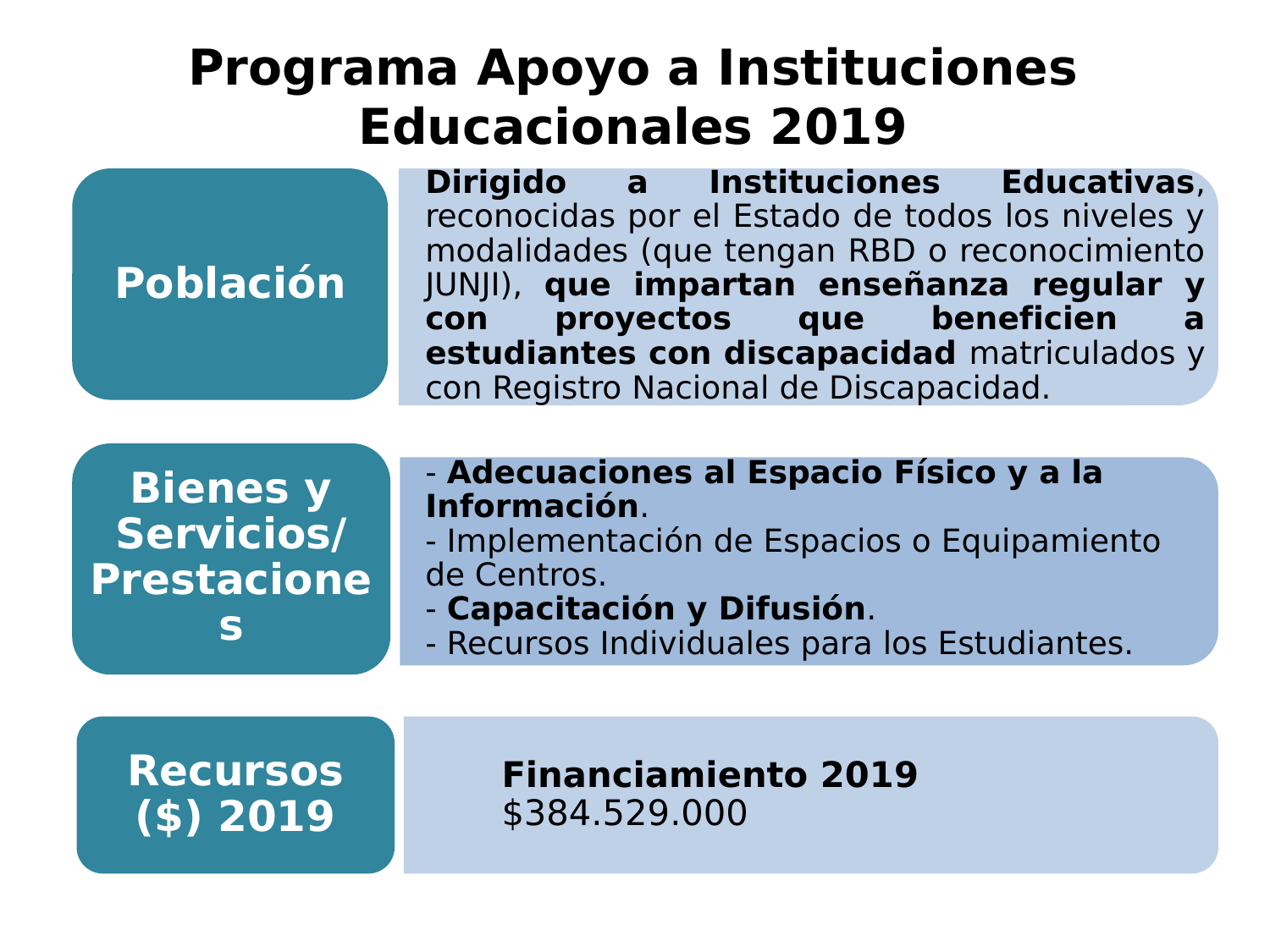

Programa Apoyo a Instituciones Educacionales 2019

Dirigido a Instituciones Educativas, reconocidas por el Estado de todos los niveles y modalidades (que tengan RBD o reconocimiento JUNJI), que impartan enseñanza regular y con proyectos que beneficien a estudiantes con discapacidad matriculados y con Registro Nacional de Discapacidad.
Población

Bienes y Servicios/
Prestaciones
- Adecuaciones al Espacio Físico y a la Información.
- Implementación de Espacios o Equipamiento de Centros.
- Capacitación y Difusión.
- Recursos Individuales para los Estudiantes.

Recursos ($) 2019
Financiamiento 2019
$384.529.000